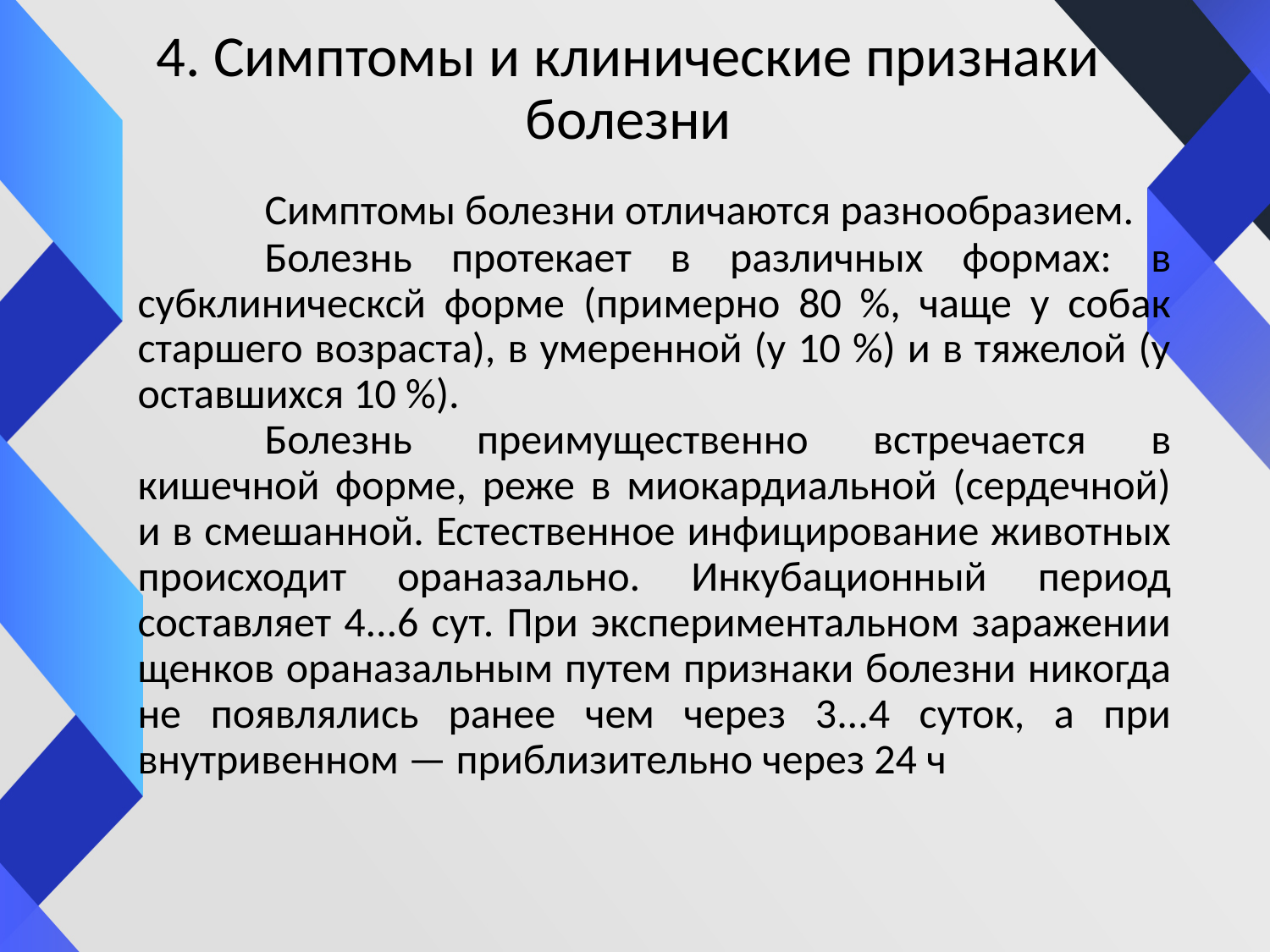

# 4. Симптомы и клинические признаки болезни
	Симптомы болезни отличаются разнообразием.
	Болезнь протекает в различных формах: в субклиническсй форме (примерно 80 %, чаще у собак старшего возраста), в умеренной (у 10 %) и в тяжелой (у оставшихся 10 %).
	Болезнь преимущественно встречается в кишечной форме, реже в миокардиальной (сердечной) и в смешанной. Естественное инфицирование животных происходит ораназально. Инкубационный период составляет 4...6 сут. При экспериментальном заражении щенков ораназальным путем признаки болезни никогда не появлялись ранее чем через 3...4 суток, а при внутривенном — приблизительно через 24 ч